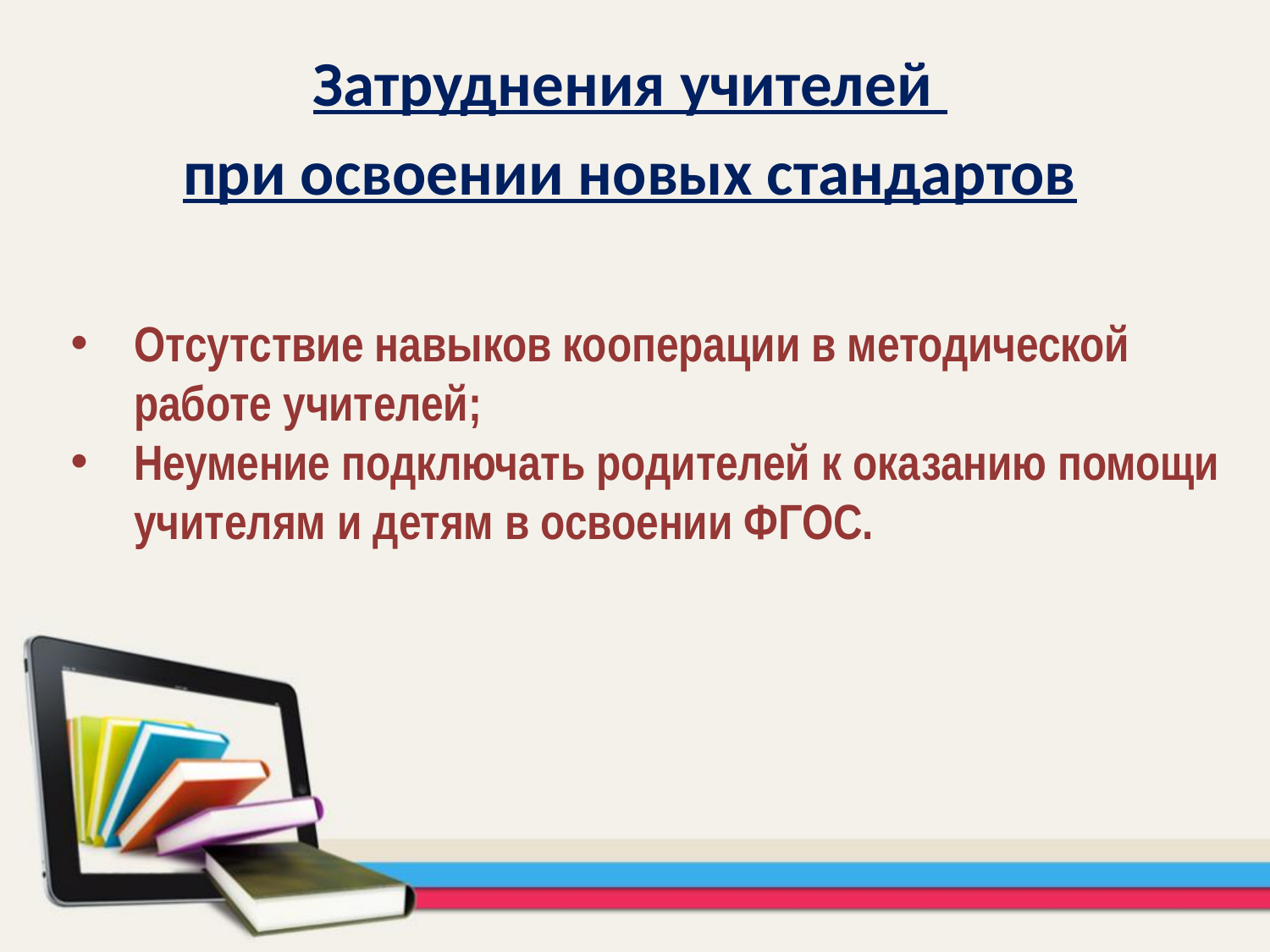

Затруднения учителей
при освоении новых стандартов

Отсутствие навыков кооперации в методической работе учителей;
Неумение подключать родителей к оказанию помощи учителям и детям в освоении ФГОС.